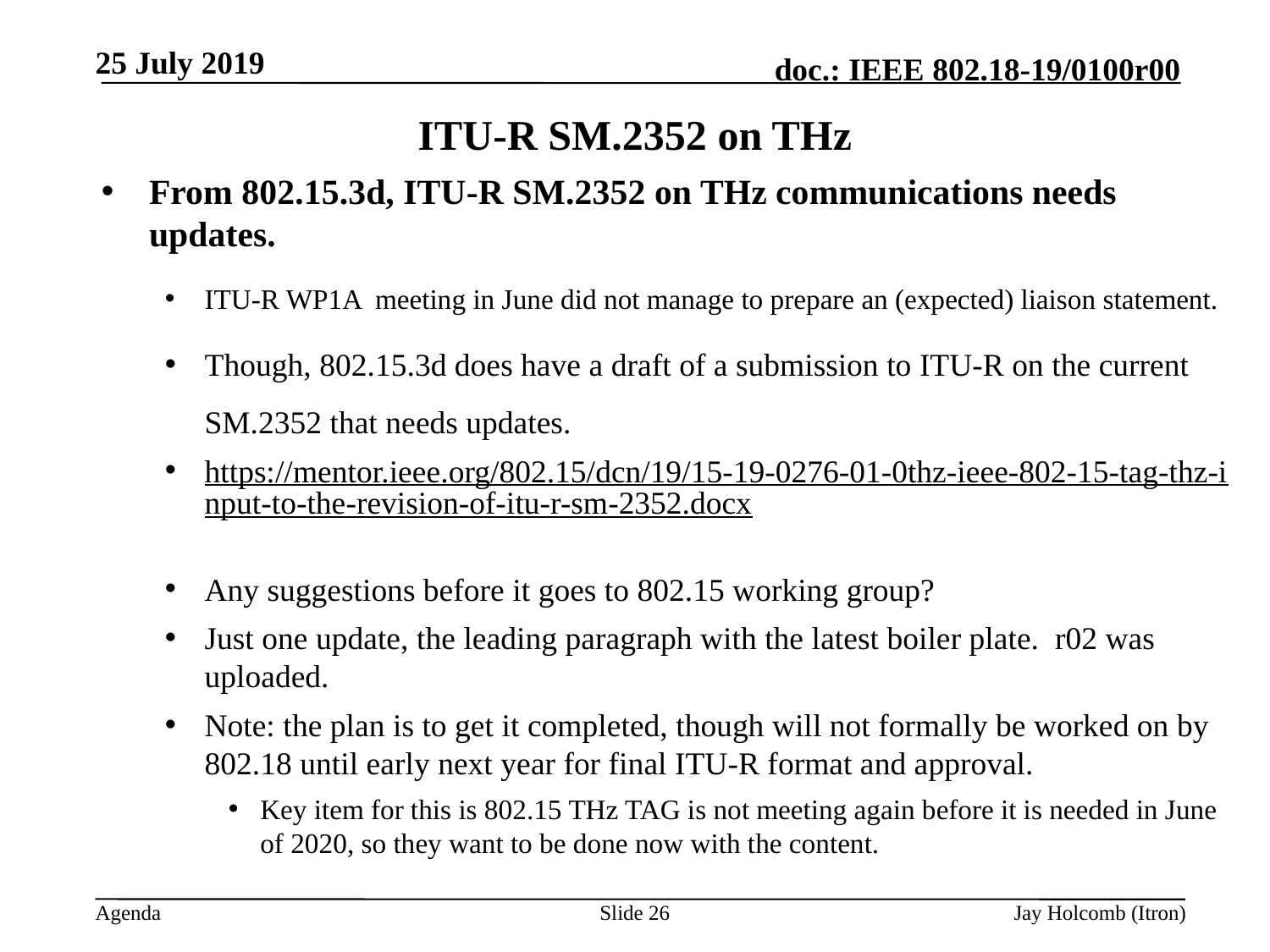

25 July 2019
# ITU-R SM.2352 on THz

From 802.15.3d, ITU-R SM.2352 on THz communications needs  updates.
ITU-R WP1A  meeting in June did not manage to prepare an (expected) liaison statement.
Though, 802.15.3d does have a draft of a submission to ITU-R on the current SM.2352 that needs updates.
https://mentor.ieee.org/802.15/dcn/19/15-19-0276-01-0thz-ieee-802-15-tag-thz-input-to-the-revision-of-itu-r-sm-2352.docx
Any suggestions before it goes to 802.15 working group?
Just one update, the leading paragraph with the latest boiler plate.  r02 was uploaded.
Note: the plan is to get it completed, though will not formally be worked on by 802.18 until early next year for final ITU-R format and approval.
Key item for this is 802.15 THz TAG is not meeting again before it is needed in June of 2020, so they want to be done now with the content.

Slide 26
Jay Holcomb (Itron)